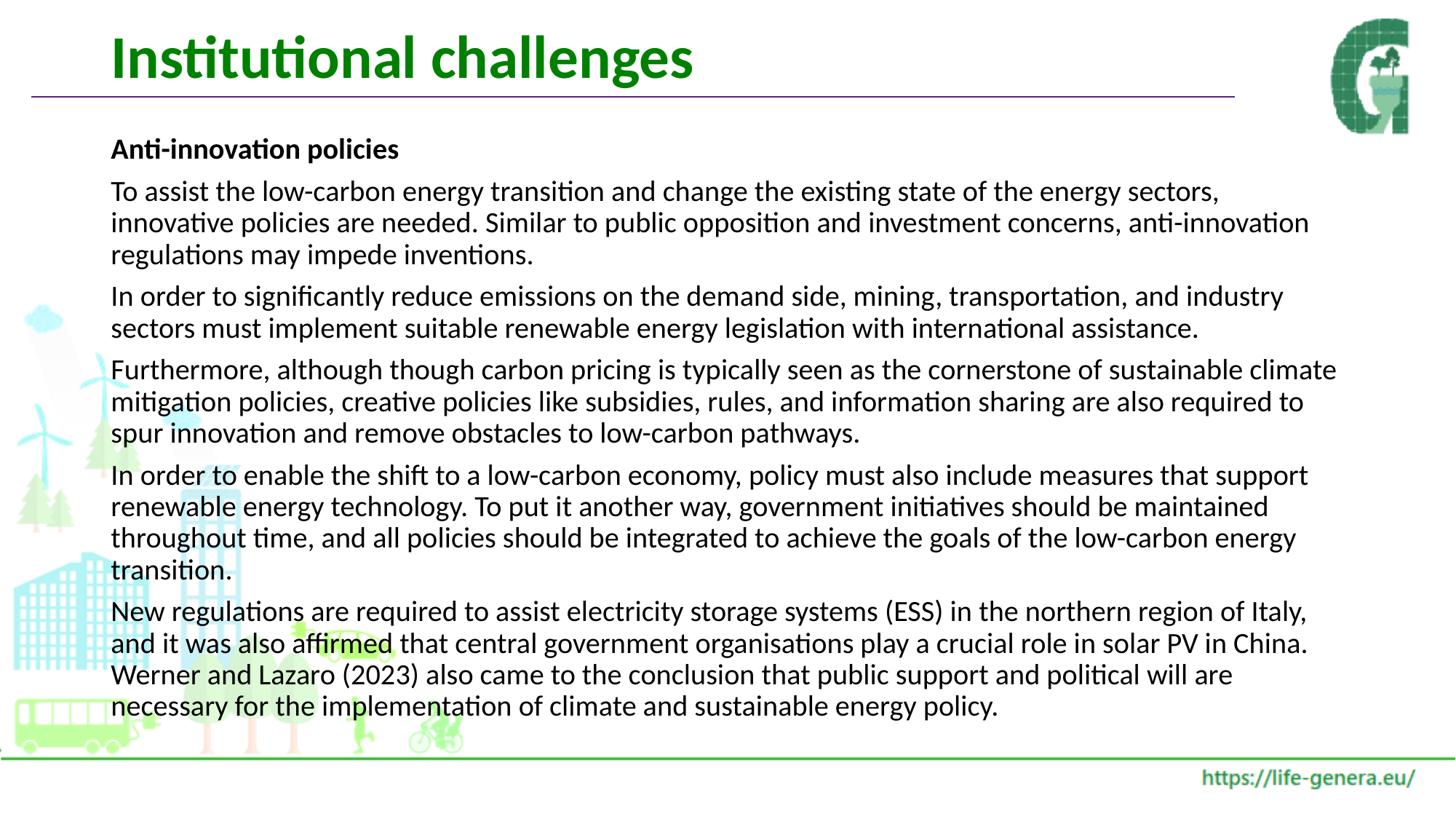

# Institutional challenges
Anti-innovation policies
To assist the low-carbon energy transition and change the existing state of the energy sectors, innovative policies are needed. Similar to public opposition and investment concerns, anti-innovation regulations may impede inventions.
In order to significantly reduce emissions on the demand side, mining, transportation, and industry sectors must implement suitable renewable energy legislation with international assistance.
Furthermore, although though carbon pricing is typically seen as the cornerstone of sustainable climate mitigation policies, creative policies like subsidies, rules, and information sharing are also required to spur innovation and remove obstacles to low-carbon pathways.
In order to enable the shift to a low-carbon economy, policy must also include measures that support renewable energy technology. To put it another way, government initiatives should be maintained throughout time, and all policies should be integrated to achieve the goals of the low-carbon energy transition.
New regulations are required to assist electricity storage systems (ESS) in the northern region of Italy, and it was also affirmed that central government organisations play a crucial role in solar PV in China. Werner and Lazaro (2023) also came to the conclusion that public support and political will are necessary for the implementation of climate and sustainable energy policy.